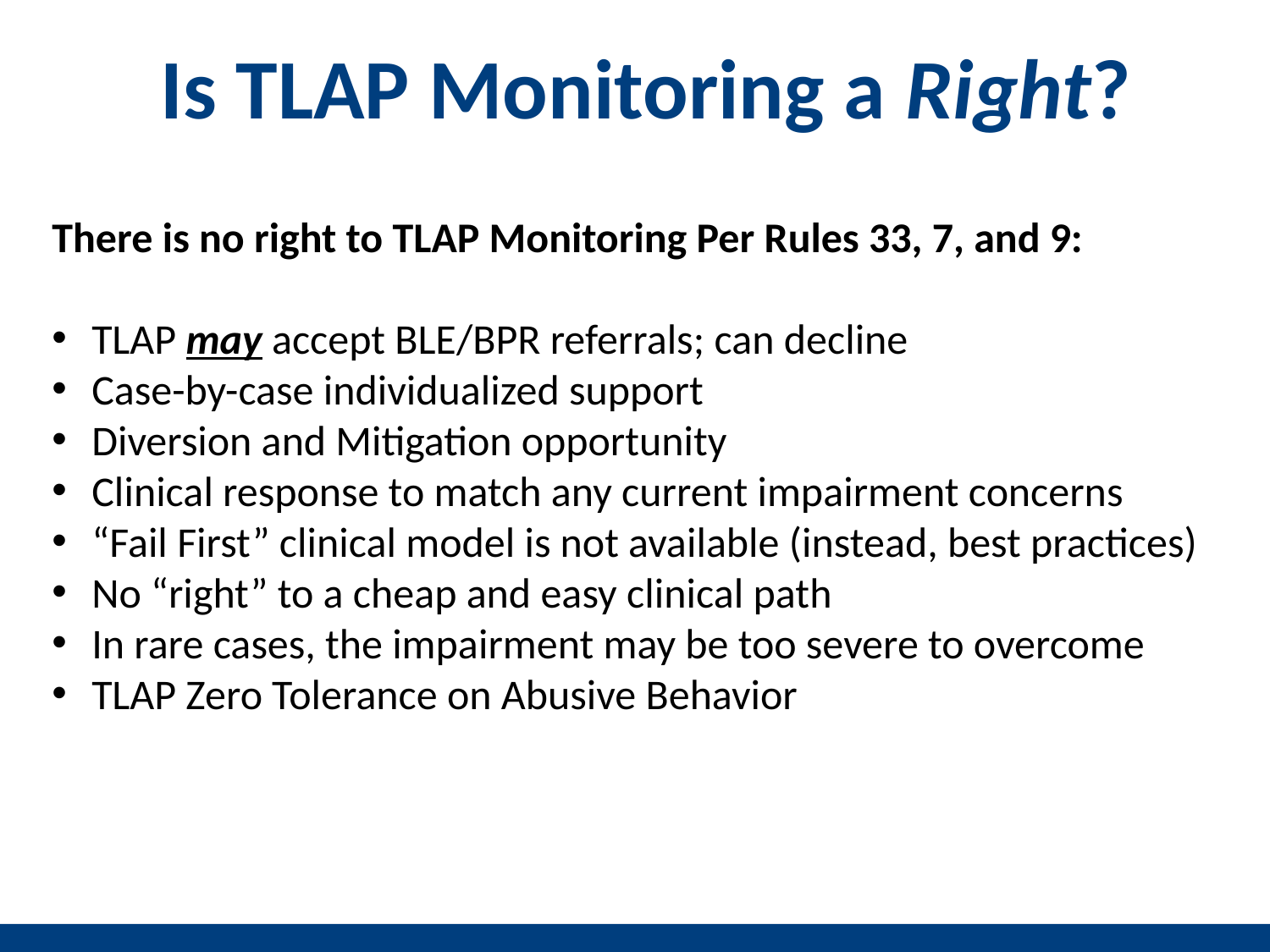

# Is TLAP Monitoring a Right?

There is no right to TLAP Monitoring Per Rules 33, 7, and 9:

TLAP may accept BLE/BPR referrals; can decline
Case-by-case individualized support
Diversion and Mitigation opportunity
Clinical response to match any current impairment concerns
“Fail First” clinical model is not available (instead, best practices)
No “right” to a cheap and easy clinical path
In rare cases, the impairment may be too severe to overcome
TLAP Zero Tolerance on Abusive Behavior